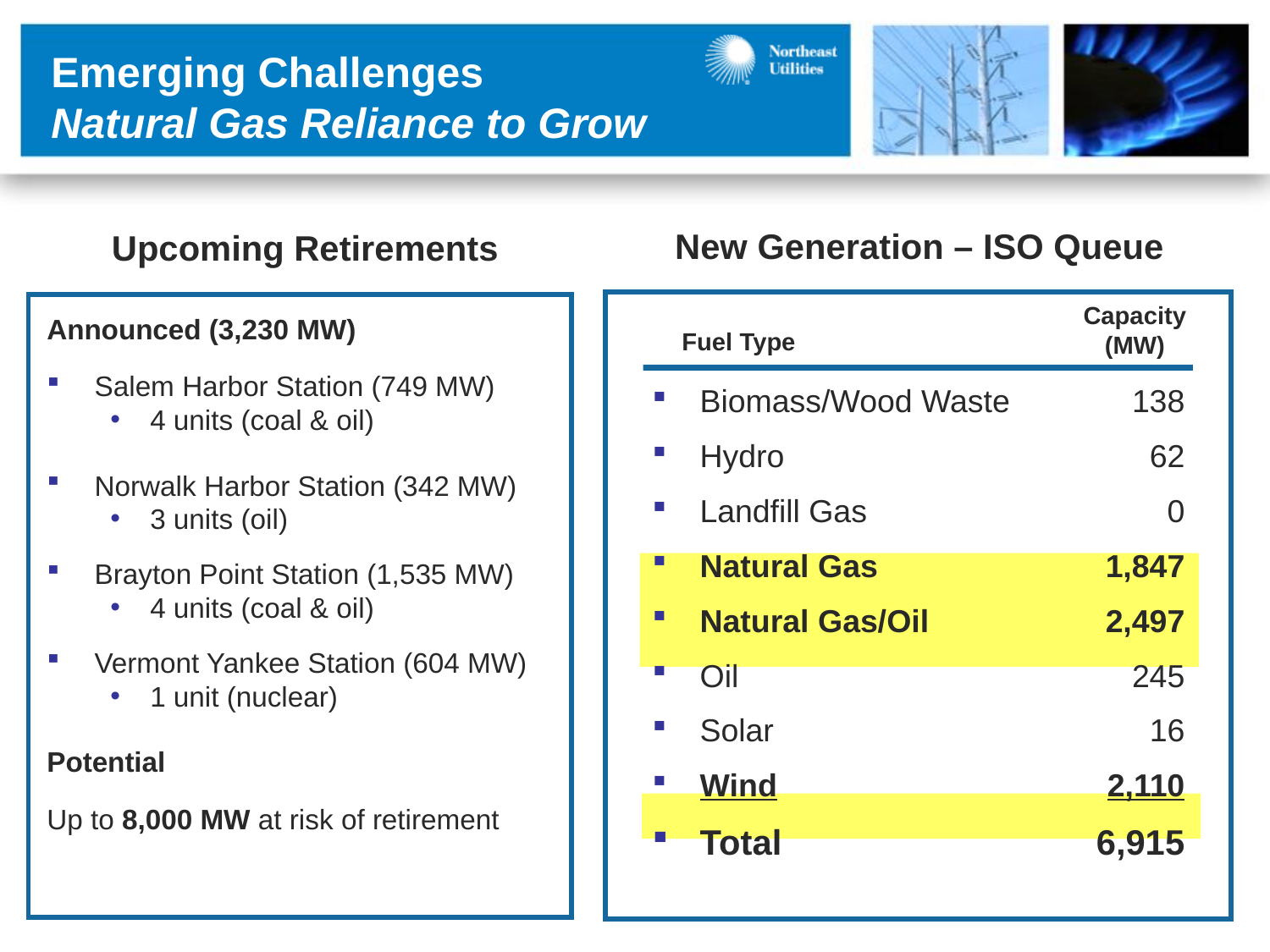

Emerging Challenges
Natural Gas Reliance to Grow
New Generation – ISO Queue
Upcoming Retirements

Announced (3,230 MW)
Salem Harbor Station (749 MW)
4 units (coal & oil)
Norwalk Harbor Station (342 MW)
3 units (oil)
Brayton Point Station (1,535 MW)
4 units (coal & oil)
Vermont Yankee Station (604 MW)
1 unit (nuclear)
Potential
Up to 8,000 MW at risk of retirement
Capacity
(MW)

Fuel Type

Biomass/Wood Waste	138
Hydro	62
Landfill Gas	0
Natural Gas	1,847
Natural Gas/Oil	2,497
Oil	245
Solar	16
Wind	2,110
Total	6,915